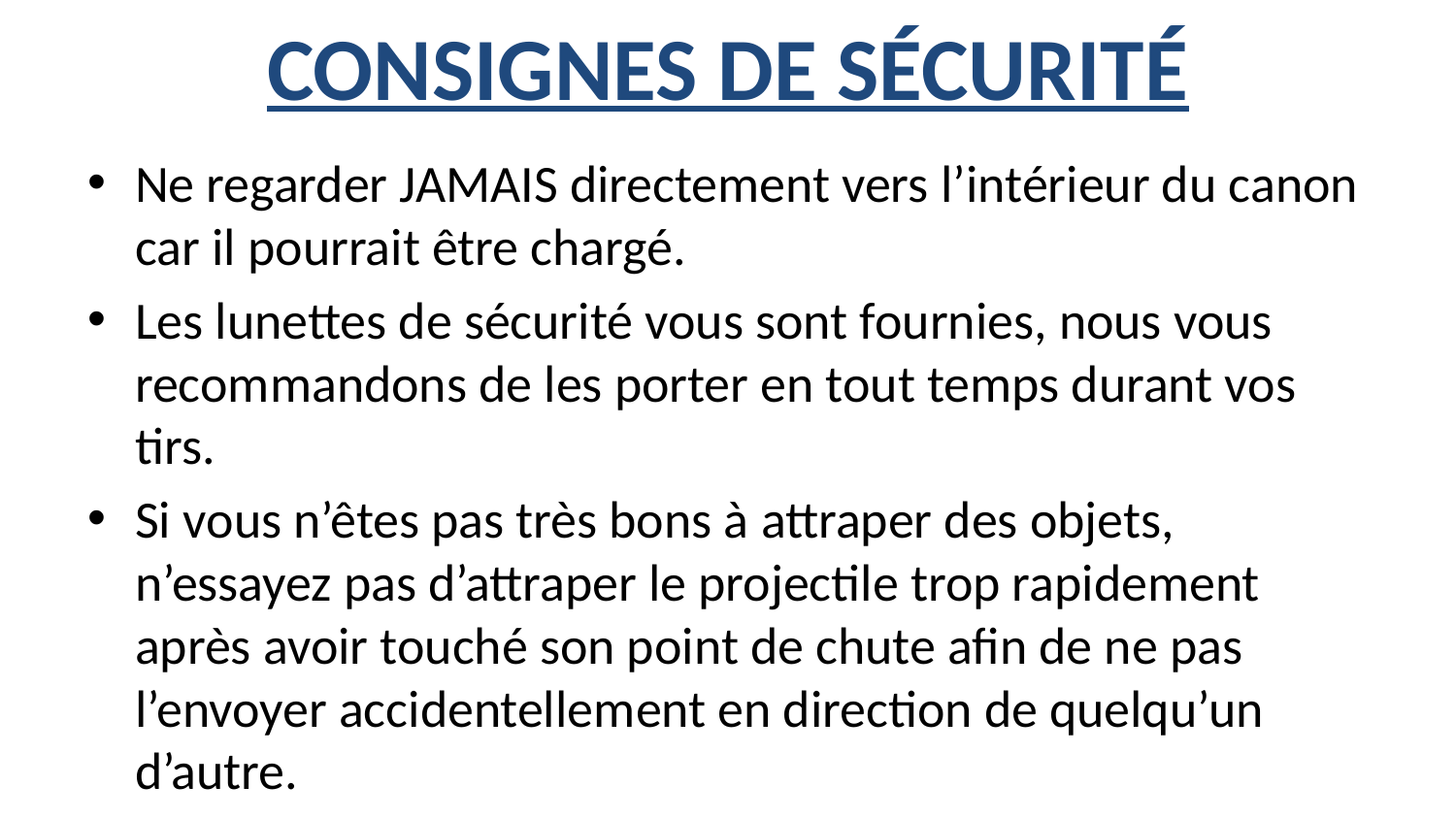

# CONSIGNES DE SÉCURITÉ
Ne regarder JAMAIS directement vers l’intérieur du canon car il pourrait être chargé.
Les lunettes de sécurité vous sont fournies, nous vous recommandons de les porter en tout temps durant vos tirs.
Si vous n’êtes pas très bons à attraper des objets, n’essayez pas d’attraper le projectile trop rapidement après avoir touché son point de chute afin de ne pas l’envoyer accidentellement en direction de quelqu’un d’autre.